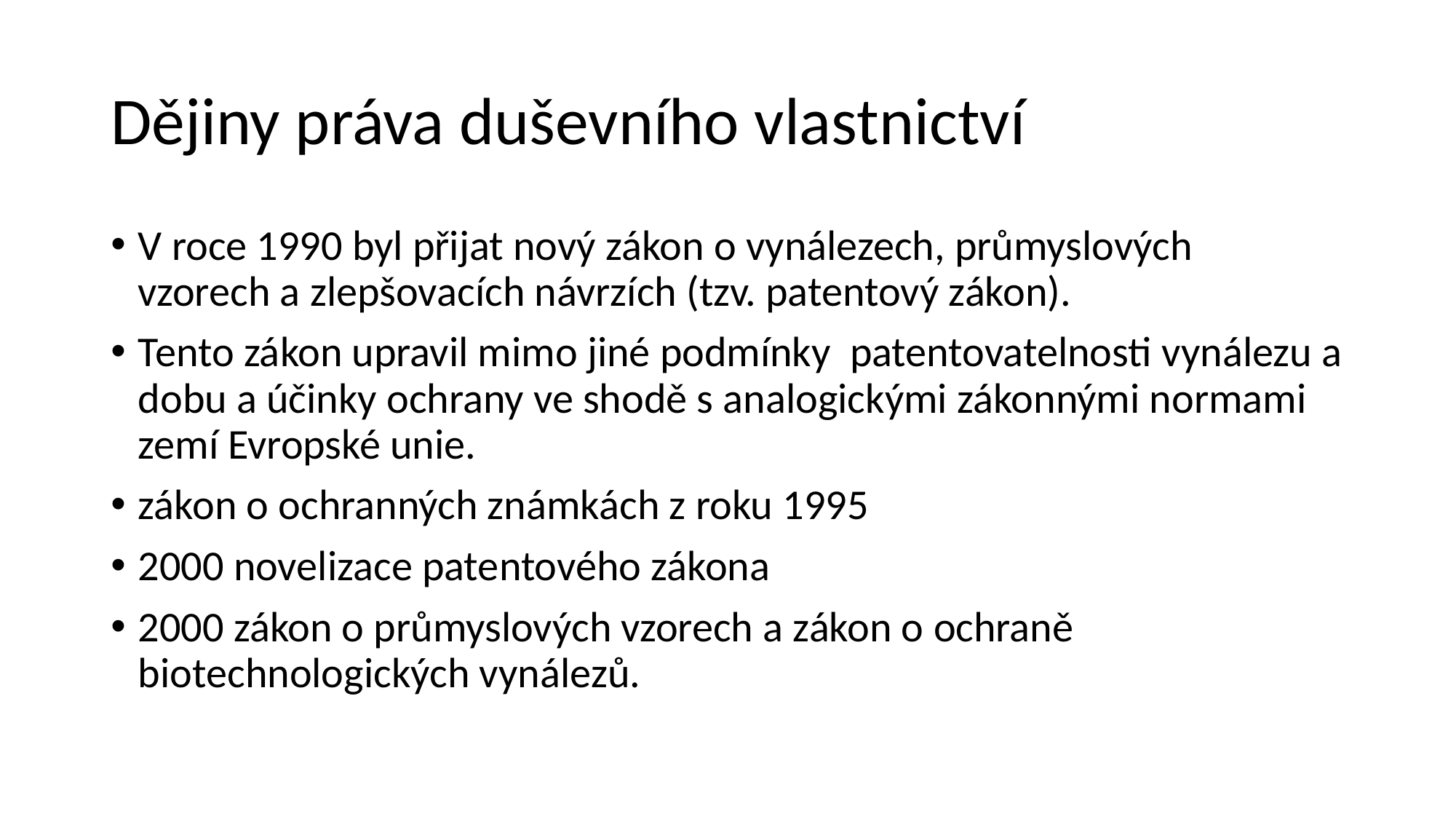

# Dějiny práva duševního vlastnictví
V roce 1990 byl přijat nový zákon o vynálezech, průmyslových  vzorech a zlepšovacích návrzích (tzv. patentový zákon).
Tento zákon upravil mimo jiné podmínky  patentovatelnosti vynálezu a dobu a účinky ochrany ve shodě s analogickými zákonnými normami  zemí Evropské unie.
zákon o ochranných známkách z roku 1995
2000 novelizace patentového zákona
2000 zákon o průmyslových vzorech a zákon o ochraně biotechnologických vynálezů.